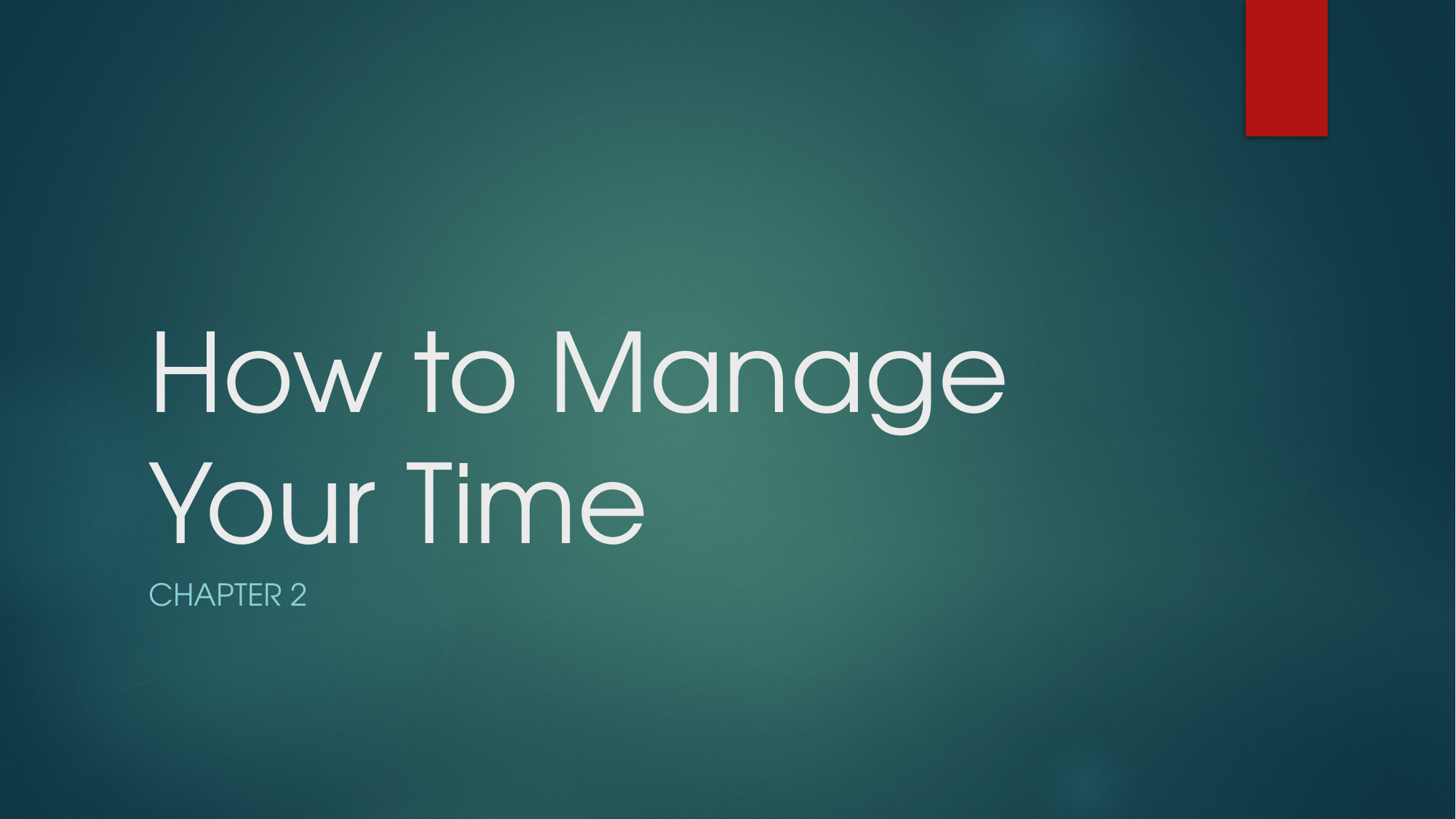

# How to Manage Your Time
Chapter 2